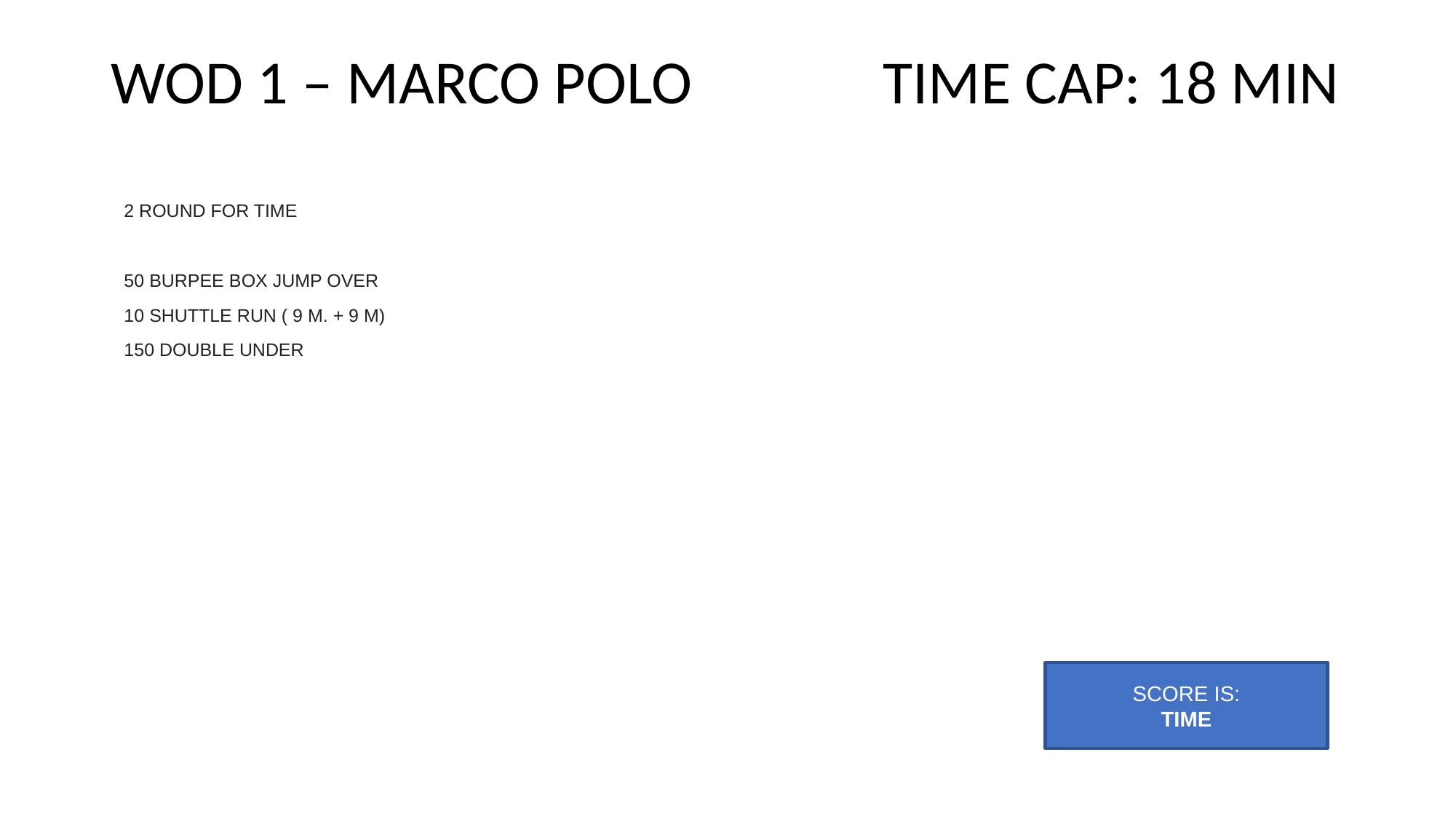

# WOD 1 – MARCO POLO     	     TIME CAP: 18 MIN

2 ROUND FOR TIME

50 BURPEE BOX JUMP OVER
10 SHUTTLE RUN ( 9 M. + 9 M)
150 DOUBLE UNDER
SCORE IS:
TIME